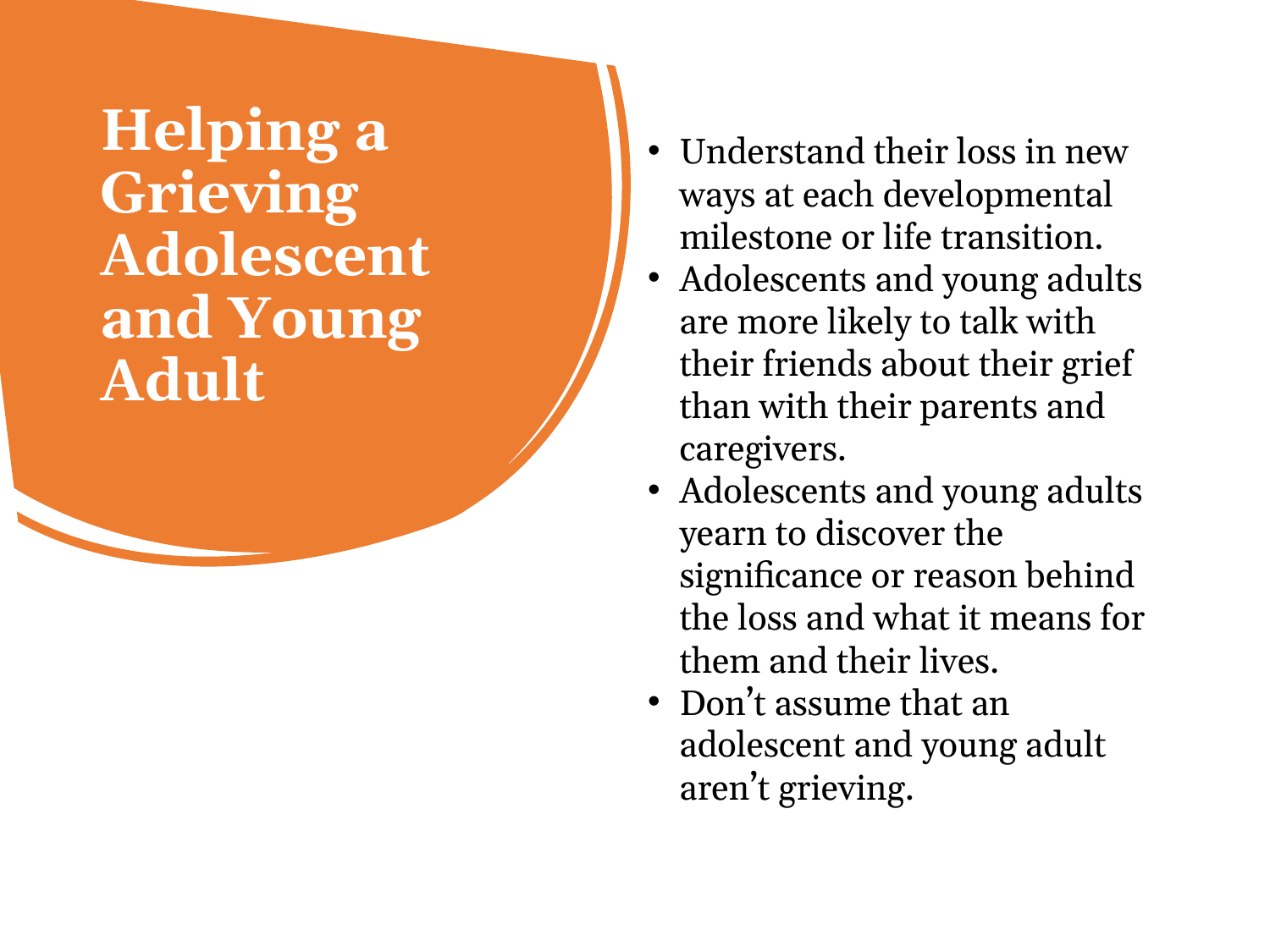

# Helping a Grieving Adolescent and Young Adult
Understand their loss in new ways at each developmental milestone or life transition.
Adolescents and young adults are more likely to talk with their friends about their grief than with their parents and caregivers.
Adolescents and young adults yearn to discover the significance or reason behind the loss and what it means for them and their lives.
Don’t assume that an adolescent and young adult aren’t grieving.